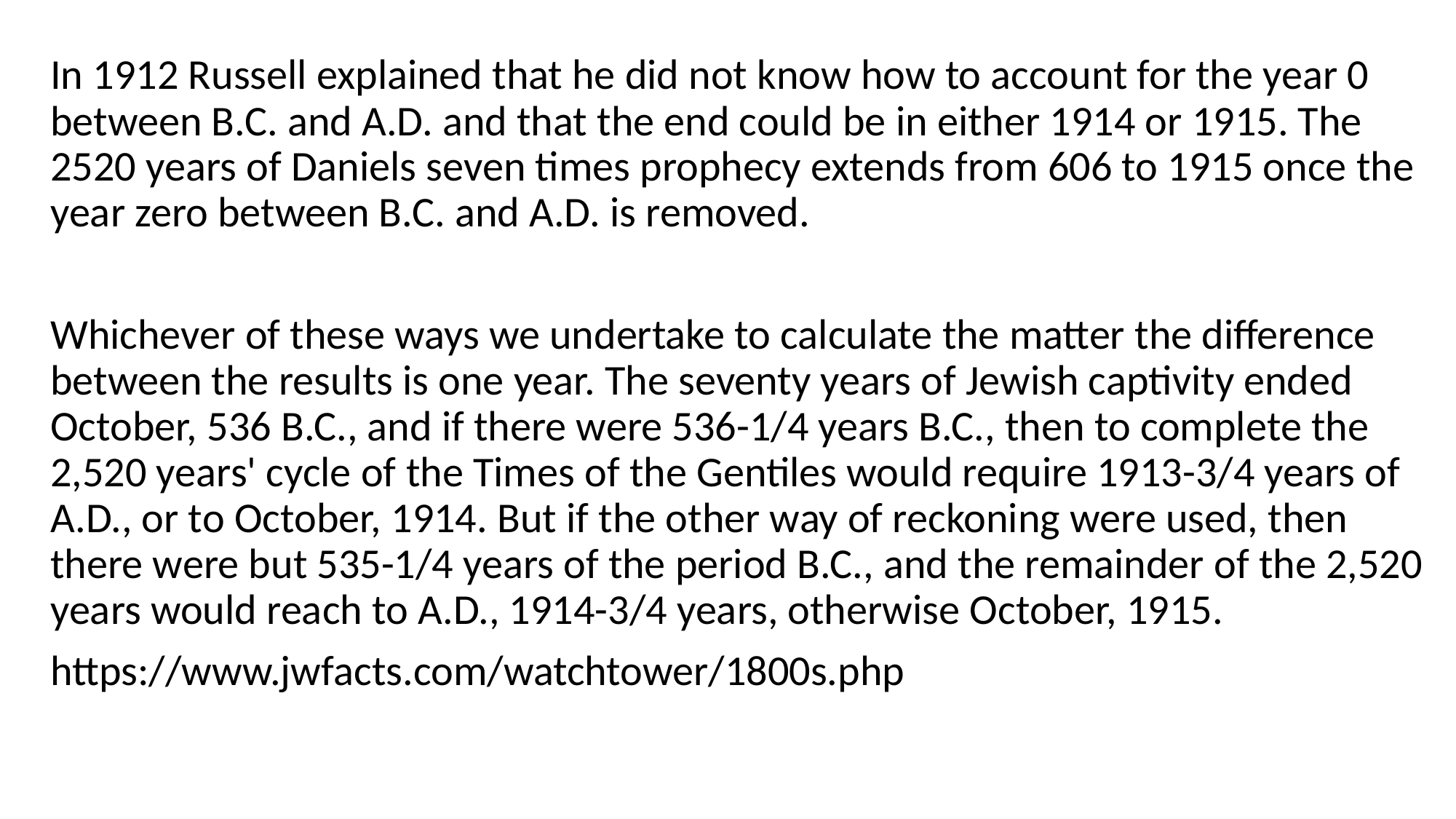

In 1912 Russell explained that he did not know how to account for the year 0 between B.C. and A.D. and that the end could be in either 1914 or 1915. The 2520 years of Daniels seven times prophecy extends from 606 to 1915 once the year zero between B.C. and A.D. is removed.

Whichever of these ways we undertake to calculate the matter the difference between the results is one year. The seventy years of Jewish captivity ended October, 536 B.C., and if there were 536-1/4 years B.C., then to complete the 2,520 years' cycle of the Times of the Gentiles would require 1913-3/4 years of A.D., or to October, 1914. But if the other way of reckoning were used, then there were but 535-1/4 years of the period B.C., and the remainder of the 2,520 years would reach to A.D., 1914-3/4 years, otherwise October, 1915.
https://www.jwfacts.com/watchtower/1800s.php